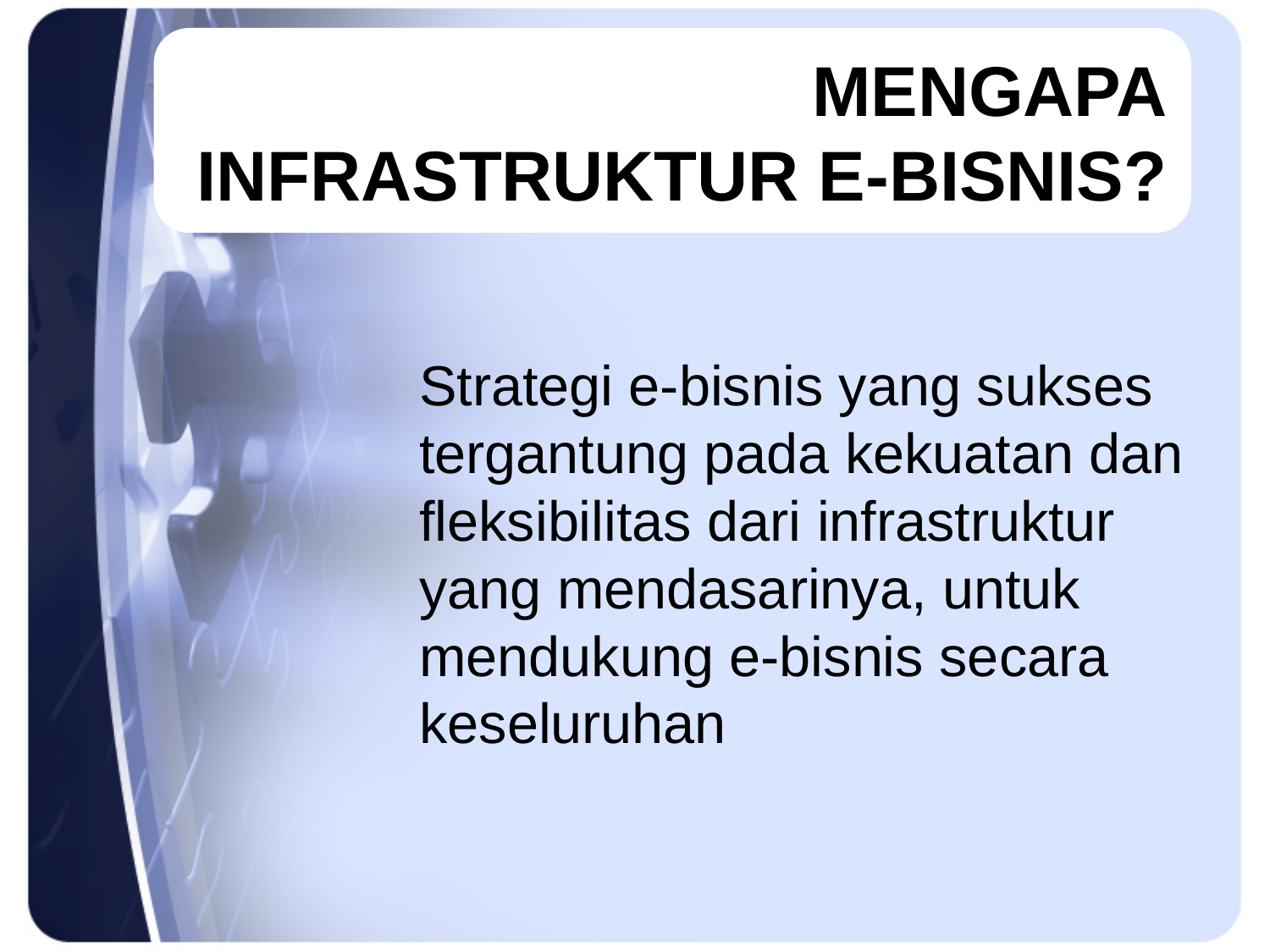

Mengapa
infrastruktur e-bisnis?
Strategi e-bisnis yang sukses tergantung pada kekuatan dan fleksibilitas dari infrastruktur yang mendasarinya, untuk mendukung e-bisnis secara keseluruhan